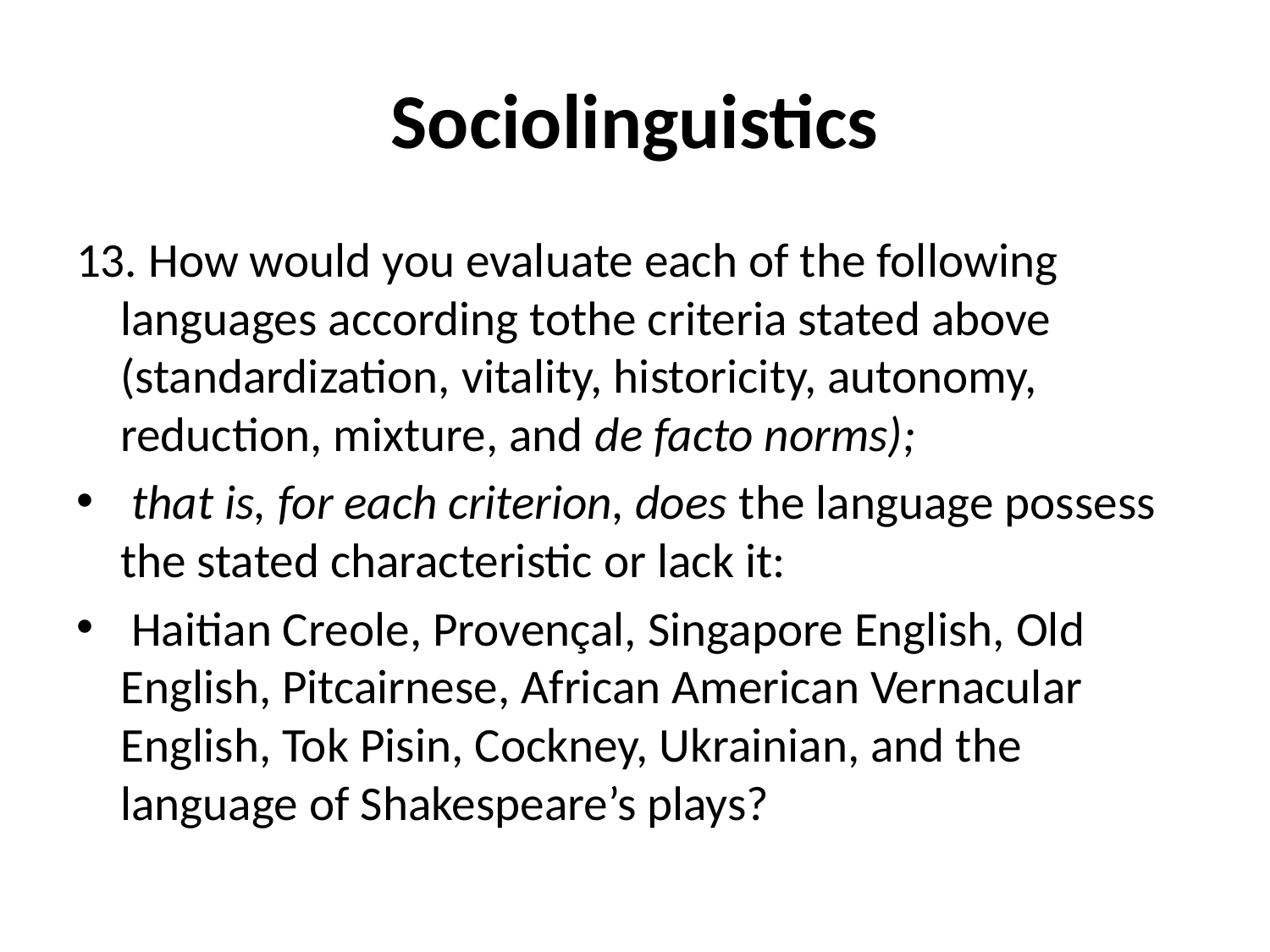

# Sociolinguistics
13. How would you evaluate each of the following languages according tothe criteria stated above  (standardization, vitality, historicity, autonomy, reduction, mixture, and de facto norms);
 that is, for each criterion, does the language possess the stated characteristic or lack it:
 Haitian Creole, Provençal, Singapore English, Old English, Pitcairnese, African American Vernacular English, Tok Pisin, Cockney, Ukrainian, and the language of Shakespeare’s plays?